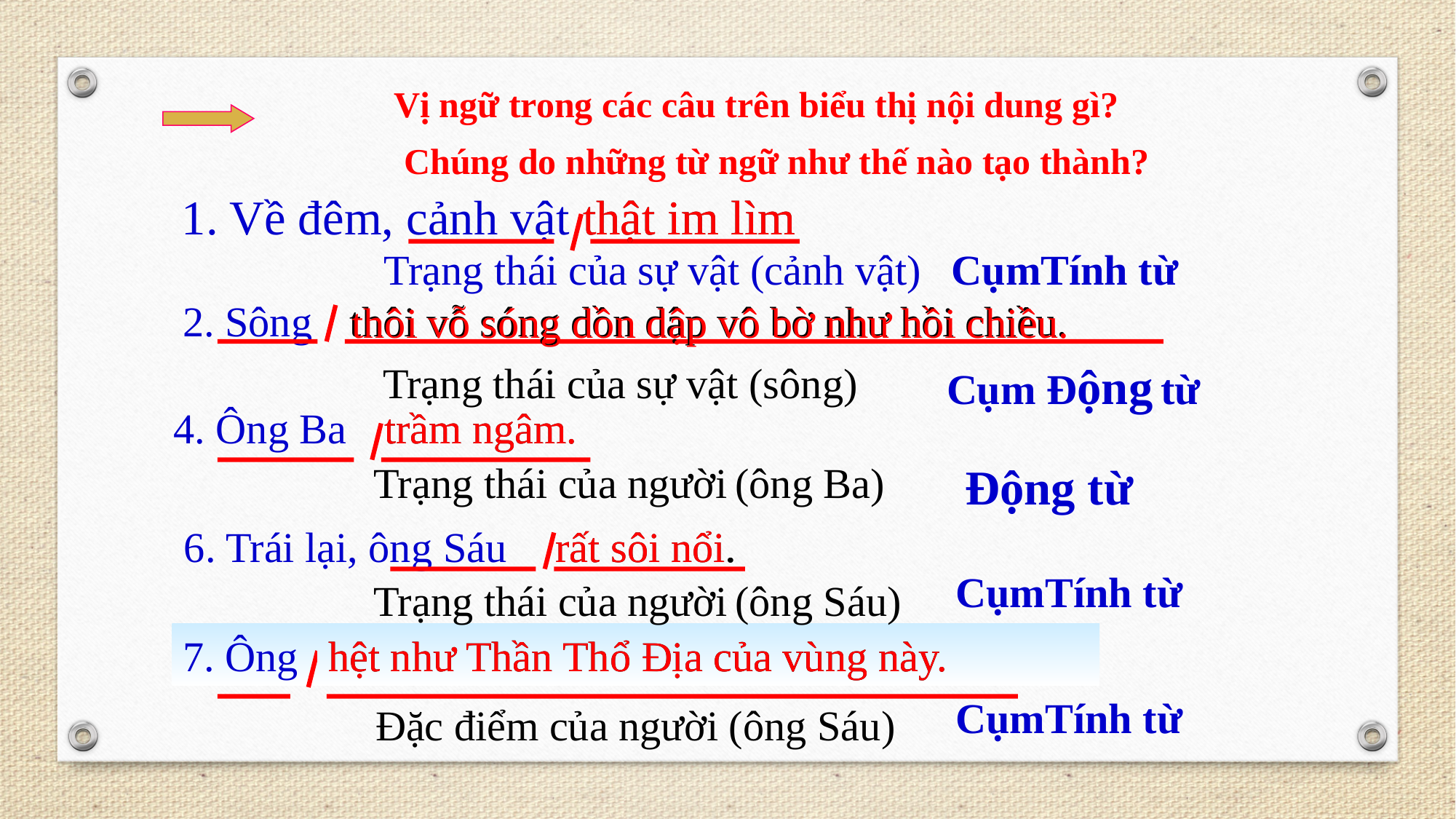

Vị ngữ trong các câu trên biểu thị nội dung gì?

Chúng do những từ ngữ như thế nào tạo thành?
1. Về đêm, cảnh vật
thật im lìm
thật im lìm

Trạng thái của sự vật (cảnh vật)
CụmTính từ

2. Sông
thôi vỗ sóng dồn dập vô bờ như hồi chiều.
thôi vỗ sóng dồn dập vô bờ như hồi chiều.

Trạng thái của sự vật (sông)
Cụm Động từ
4. Ông Ba
 trầm ngâm.
 trầm ngâm.

Trạng thái của người (ông Ba)
Động từ

6. Trái lại, ông Sáu
rất sôi nổi.
rất sôi nổi.

CụmTính từ
Trạng thái của người (ông Sáu)

7. Ông
hệt như Thần Thổ Địa của vùng này.
hệt như Thần Thổ Địa của vùng này.

CụmTính từ
Đặc điểm của người (ông Sáu)